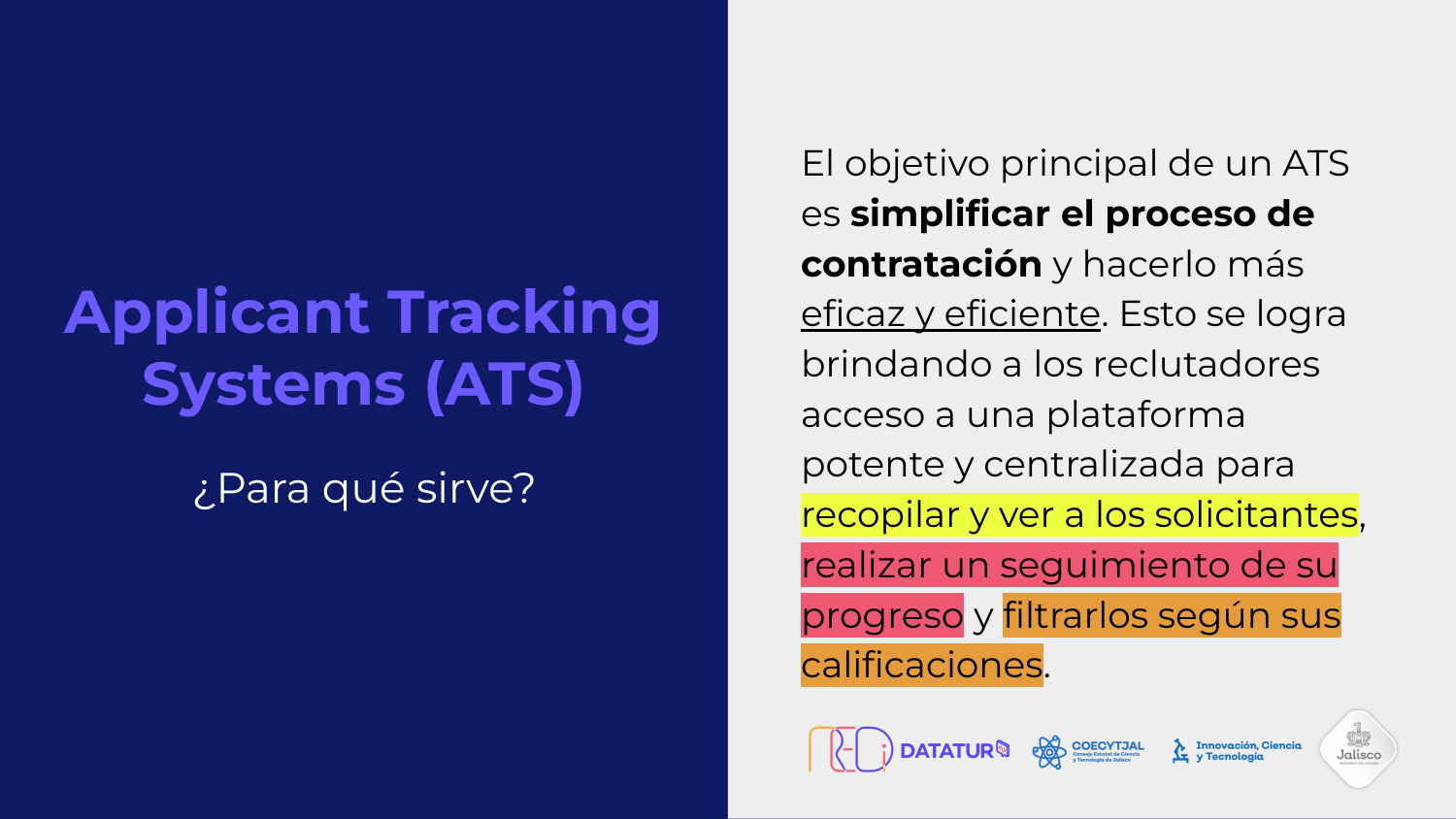

El objetivo principal de un ATS es simplificar el proceso de contratación y hacerlo más eficaz y eficiente. Esto se logra brindando a los reclutadores acceso a una plataforma potente y centralizada para recopilar y ver a los solicitantes, realizar un seguimiento de su progreso y filtrarlos según sus calificaciones.
# Applicant Tracking Systems (ATS)
¿Para qué sirve?